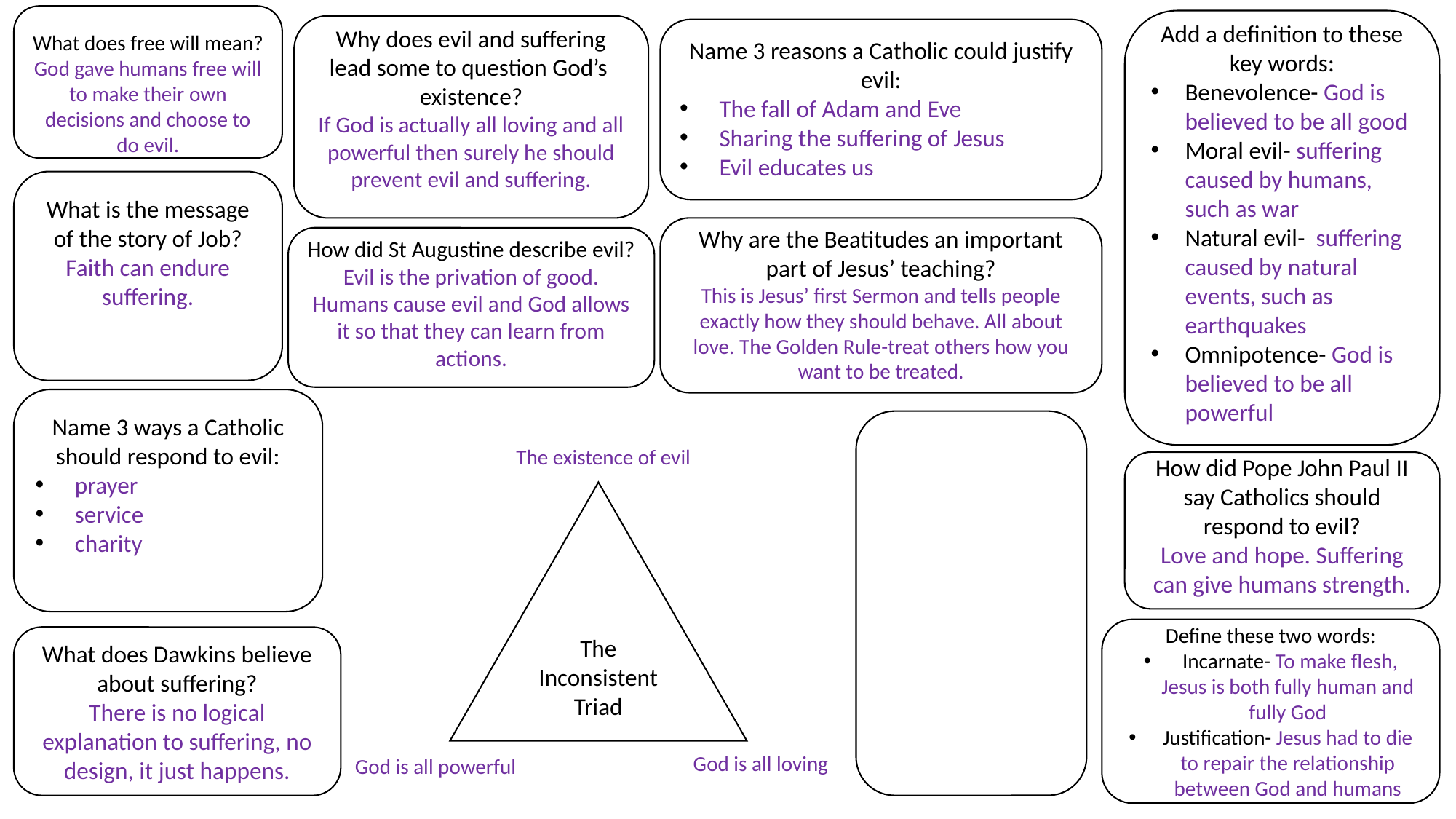

What does free will mean?
God gave humans free will to make their own decisions and choose to do evil.

Add a definition to these key words:
Benevolence- God is believed to be all good
Moral evil- suffering caused by humans, such as war
Natural evil-  suffering caused by natural events, such as earthquakes
Omnipotence- God is believed to be all powerful

Why does evil and suffering lead some to question God’s
existence?
If God is actually all loving and all powerful then surely he should prevent evil and suffering.

Name 3 reasons a Catholic could justify evil:
 The fall of Adam and Eve
 Sharing the suffering of Jesus
 Evil educates us

What is the message of the story of Job?
Faith can endure suffering.

Why are the Beatitudes an important part of Jesus’ teaching?
This is Jesus’ first Sermon and tells people exactly how they should behave. All about love. The Golden Rule-treat others how you want to be treated.

How did St Augustine describe evil?
Evil is the privation of good. Humans cause evil and God allows it so that they can learn from actions.

Name 3 ways a Catholic should respond to evil:
 prayer
 service
 charity

The existence of evil

How did Pope John Paul II say Catholics should respond to evil?
Love and hope. Suffering can give humans strength.

The Inconsistent Triad
Define these two words:
 Incarnate- To make flesh, Jesus is both fully human and fully God
Justification- Jesus had to die to repair the relationship between God and humans

What does Dawkins believe about suffering?
There is no logical explanation to suffering, no design, it just happens.

God is all loving
God is all powerful